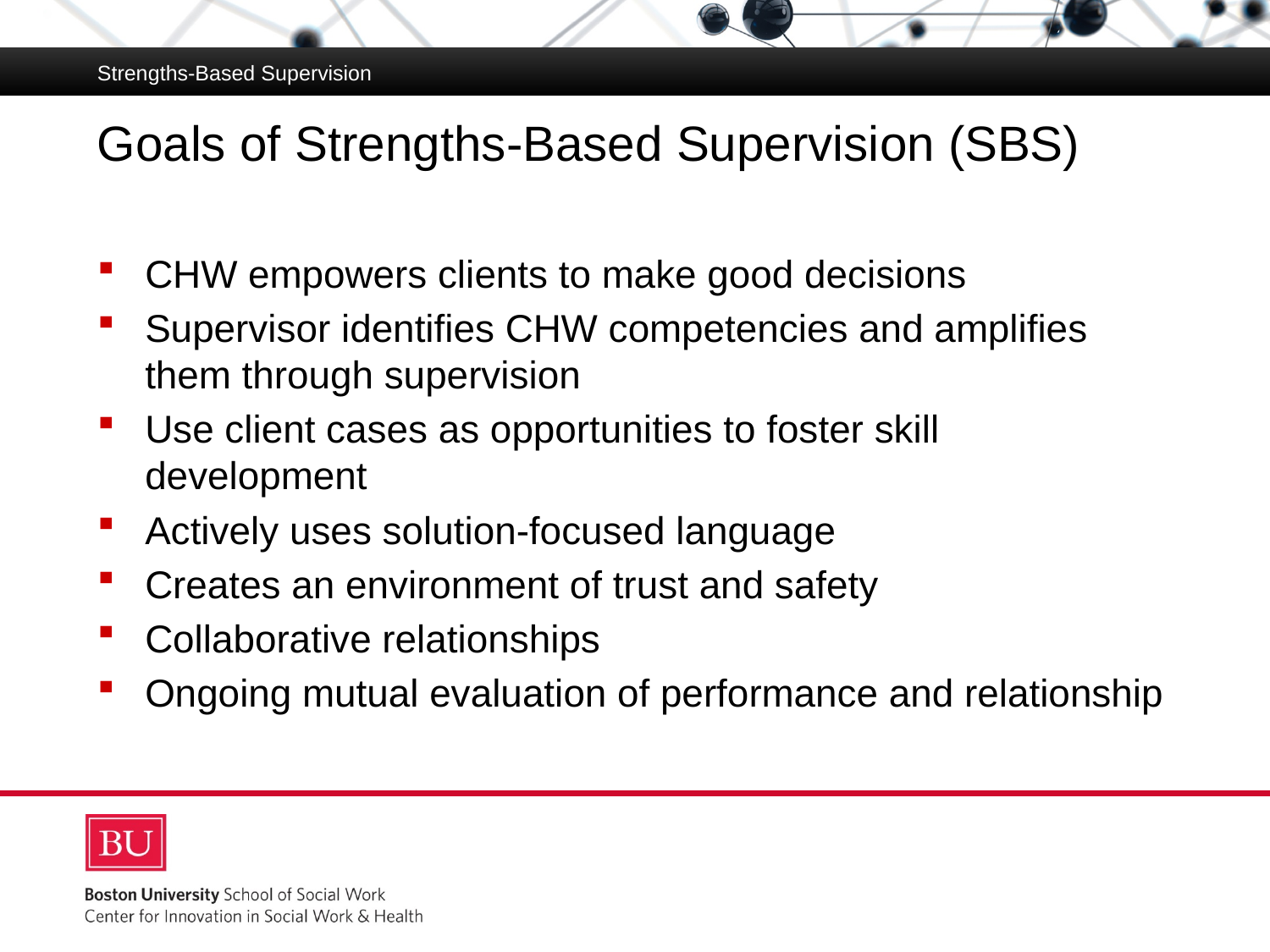

Strengths-Based Supervision
# Goals of Strengths-Based Supervision (SBS)
CHW empowers clients to make good decisions
Supervisor identifies CHW competencies and amplifies them through supervision
Use client cases as opportunities to foster skill development
Actively uses solution-focused language
Creates an environment of trust and safety
Collaborative relationships
Ongoing mutual evaluation of performance and relationship